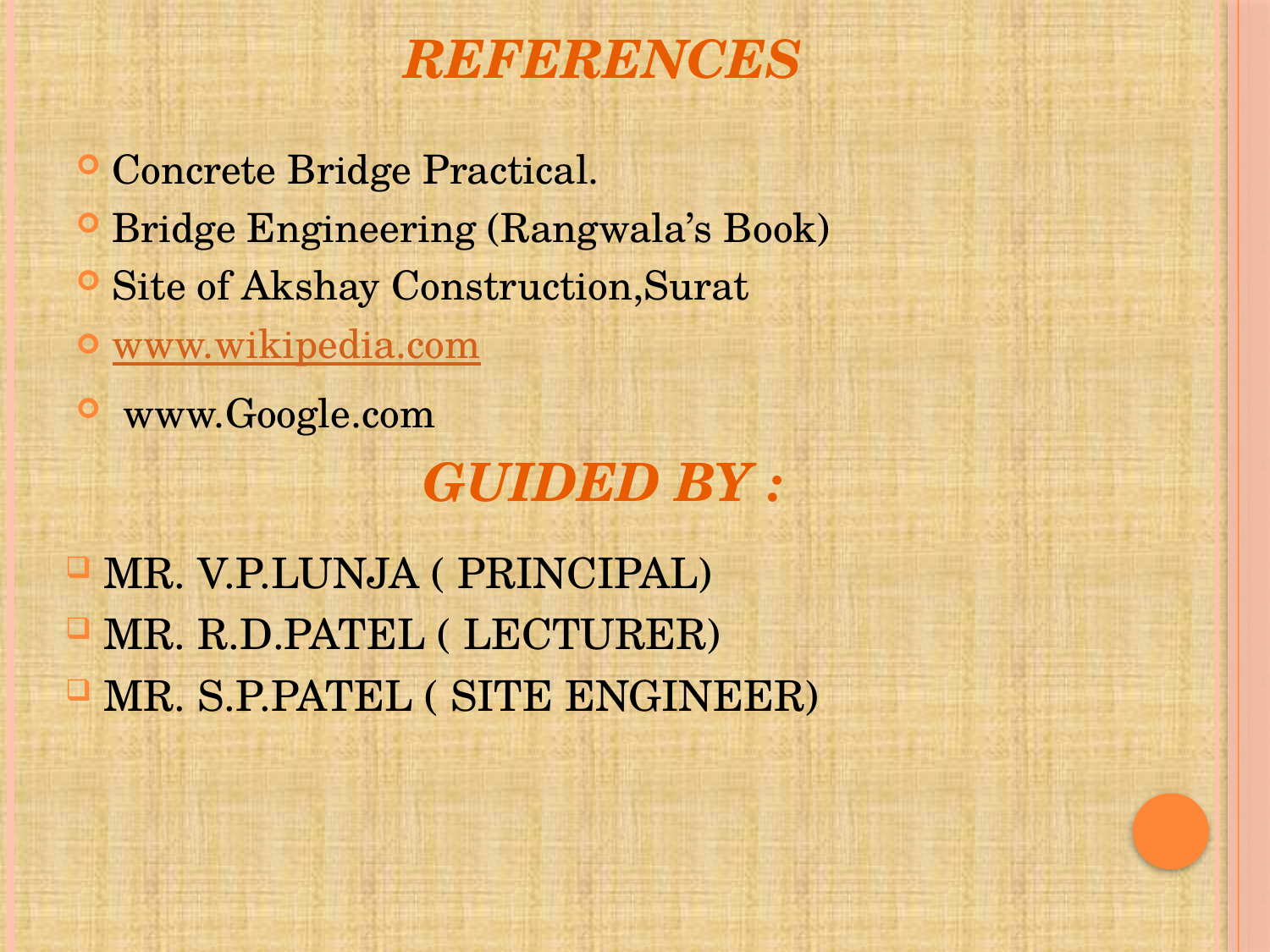

# REFERENCES
Concrete Bridge Practical.
Bridge Engineering (Rangwala’s Book)
Site of Akshay Construction,Surat
www.wikipedia.com
 www.Google.com

Guided by :
MR. V.P.LUNJA ( PRINCIPAL)
MR. R.D.PATEL ( LECTURER)
MR. S.P.PATEL ( SITE ENGINEER)